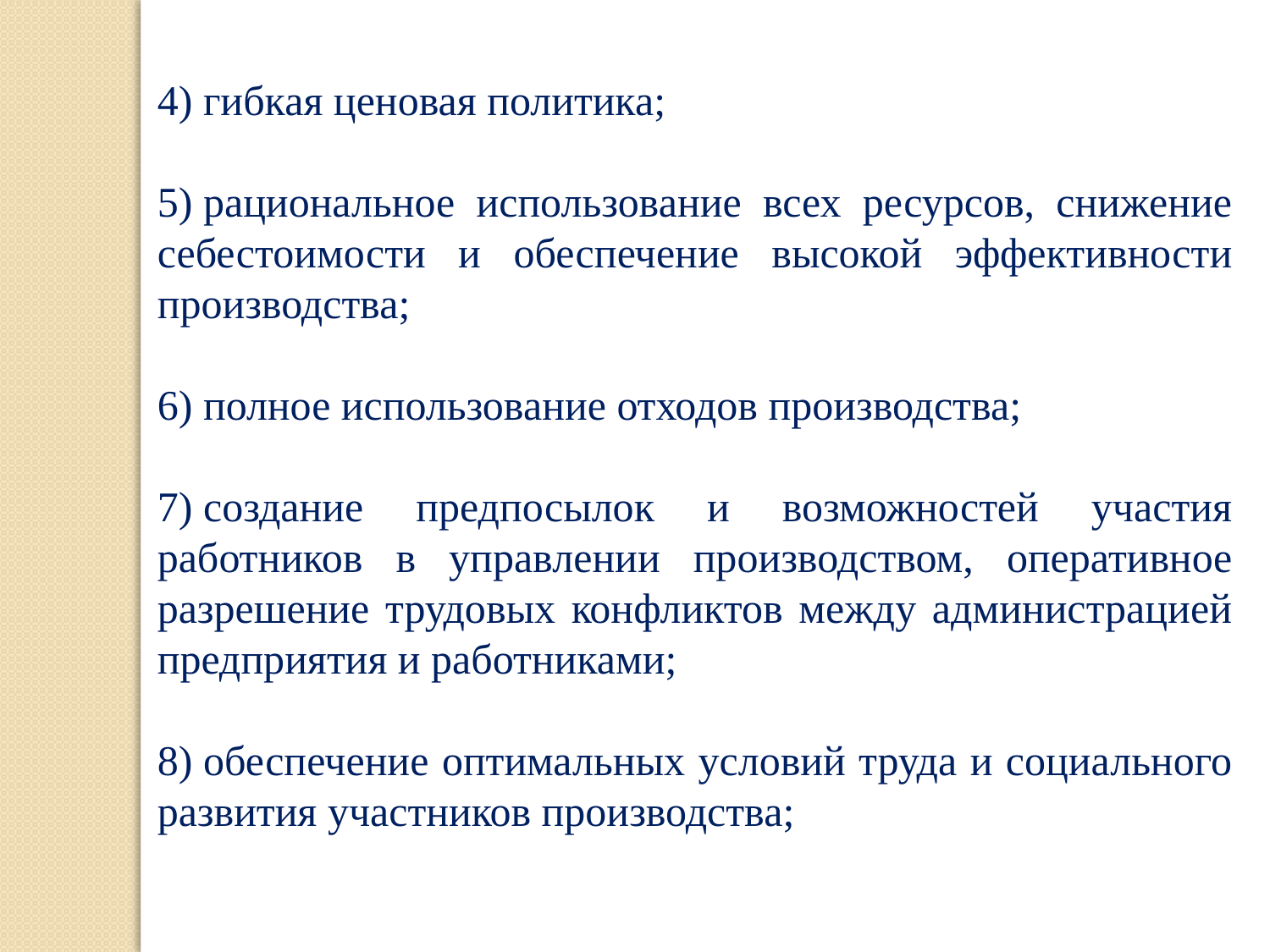

4) гибкая ценовая политика;

5) рациональное использование всех ресурсов, снижение себестоимости и обеспечение высокой эффективности производства;

6) полное использование отходов производства;

7) создание предпосылок и возможностей участия работников в управлении производством, оперативное разрешение трудовых конфликтов между администрацией предприятия и работниками;

8) обеспечение оптимальных условий труда и социального развития участников производства;